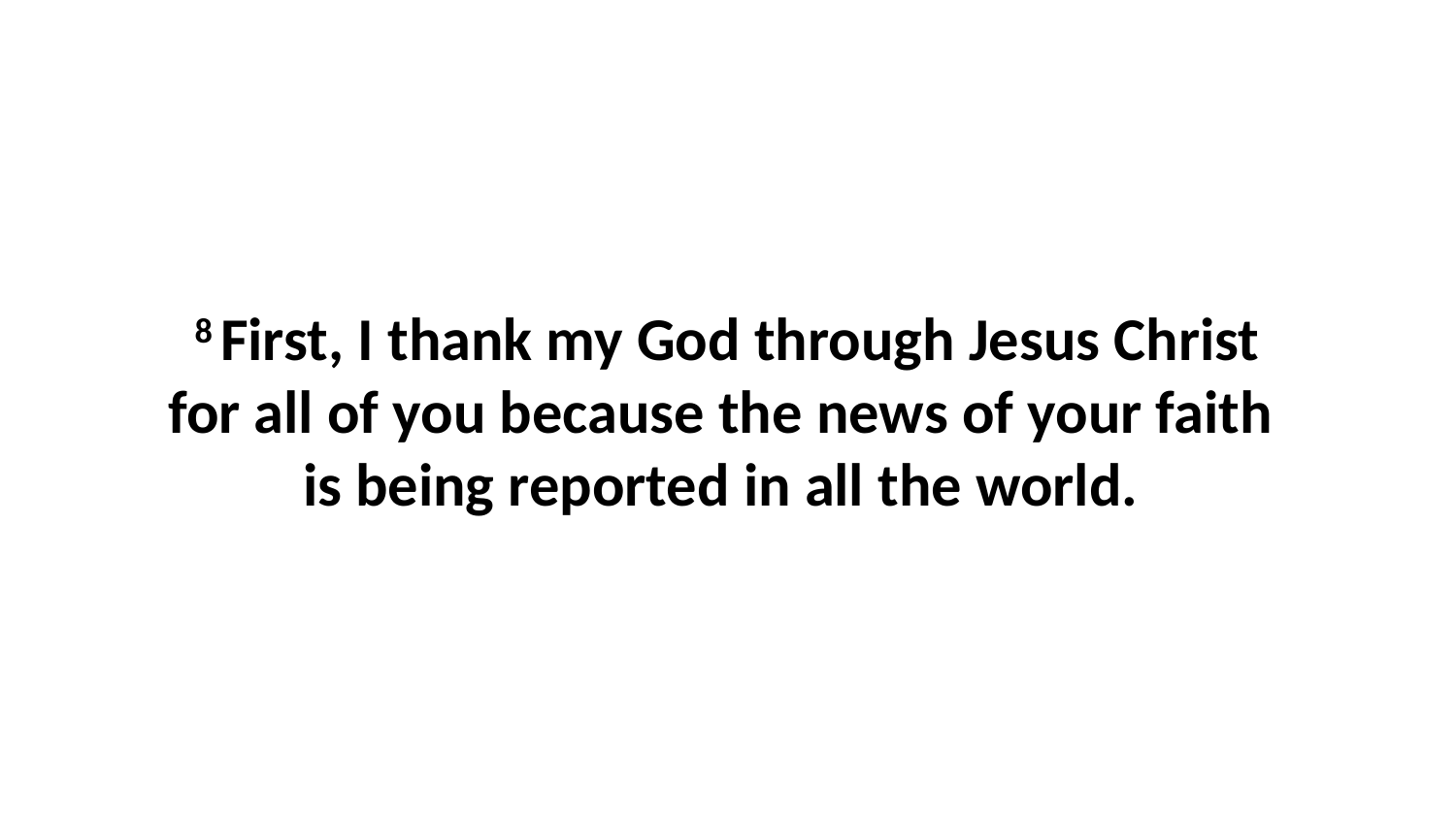

8 First, I thank my God through Jesus Christ for all of you because the news of your faith  is being reported in all the world.